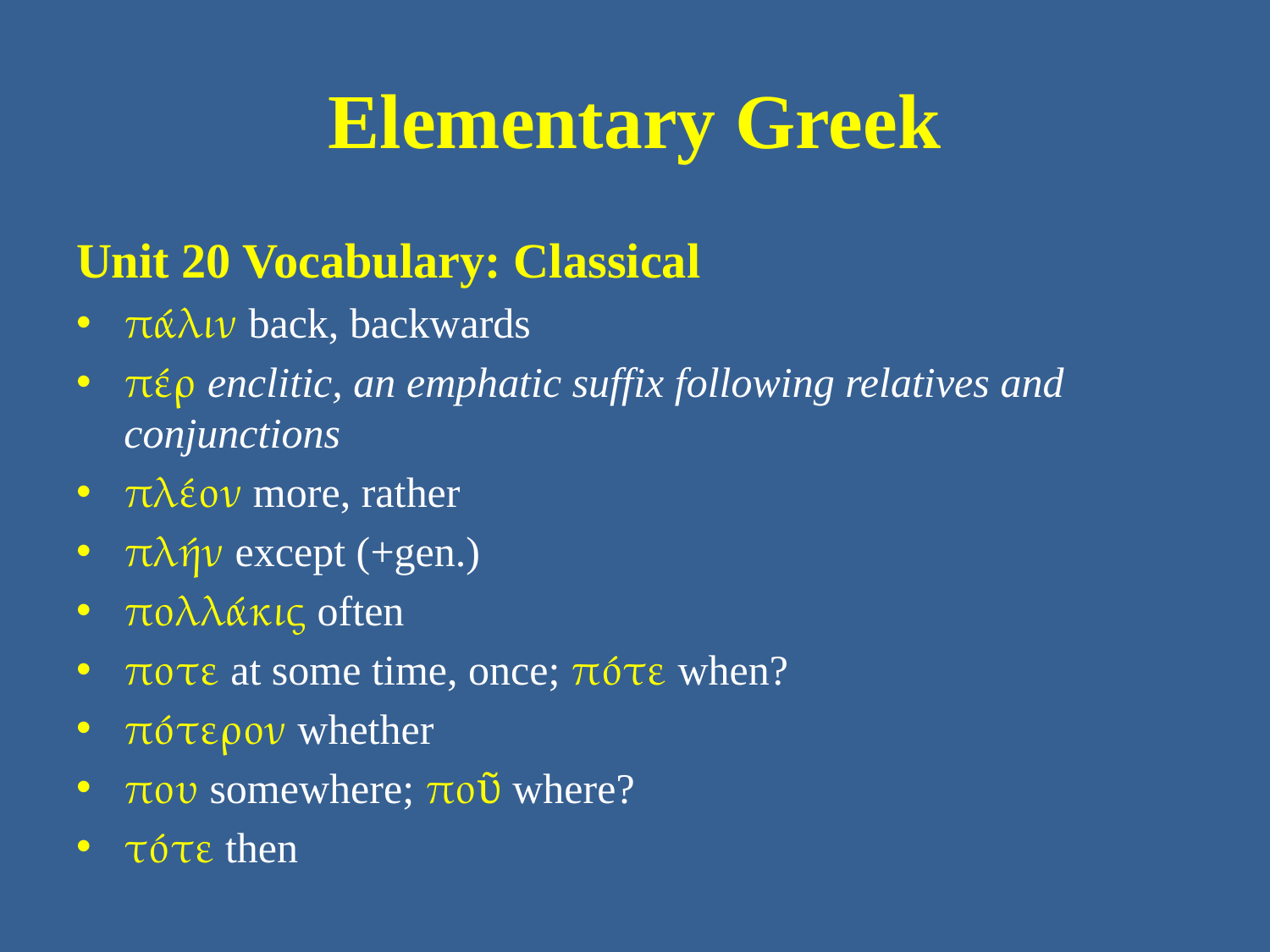

# Elementary Greek
Unit 20 Vocabulary: Classical
πάλιν back, backwards
πέρ enclitic, an emphatic suffix following relatives and conjunctions
πλέον more, rather
πλήν except (+gen.)
πολλάκις often
ποτε at some time, once; πότε when?
πότερον whether
που somewhere; ποῦ where?
τότε then